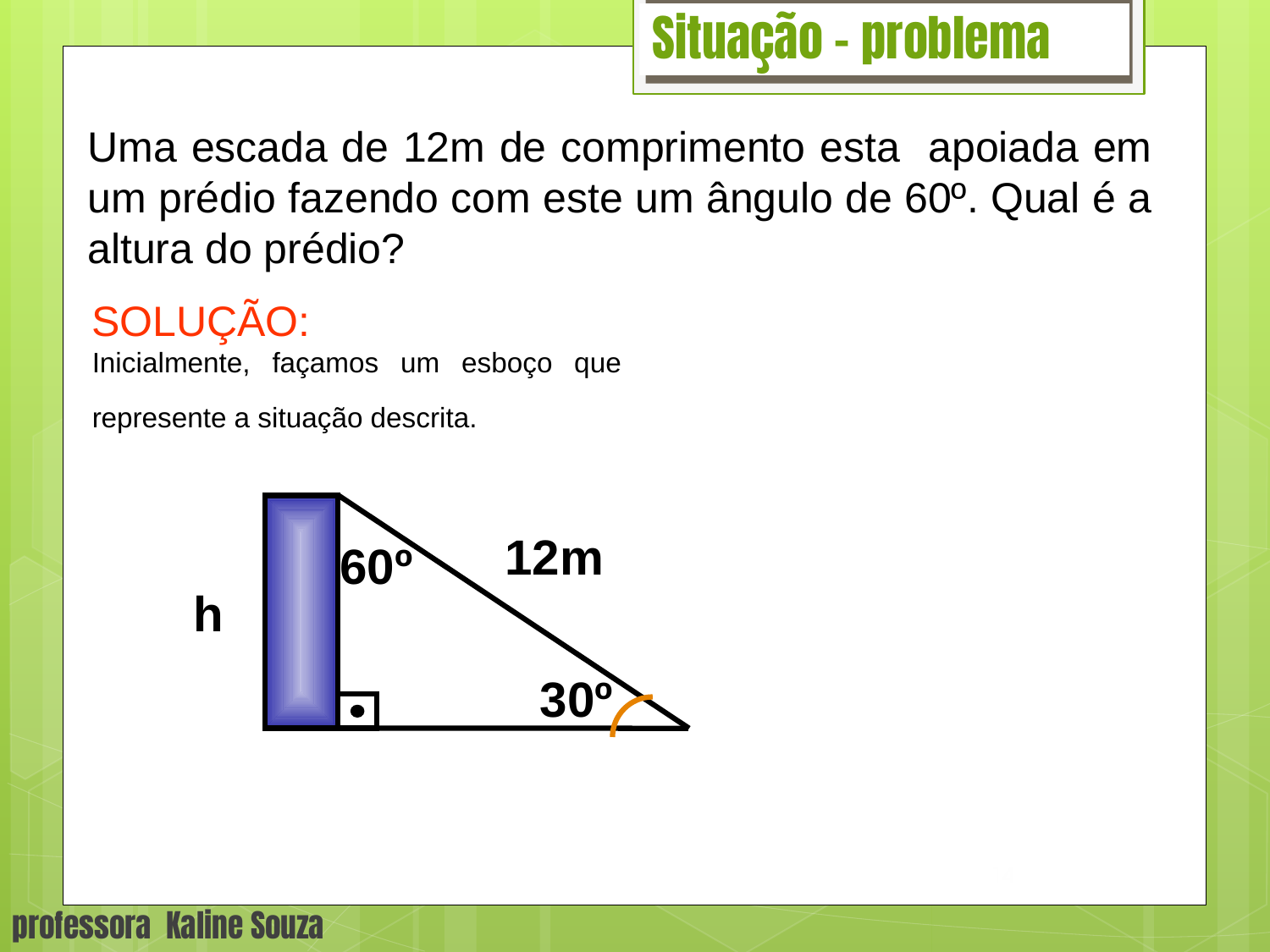

Situação - problema
Uma escada de 12m de comprimento esta  apoiada em um prédio fazendo com este um ângulo de 60º. Qual é a altura do prédio?
SOLUÇÃO:
Inicialmente, façamos um esboço que represente a situação descrita.

12m
60º
h
30º

14
professora  Kaline Souza